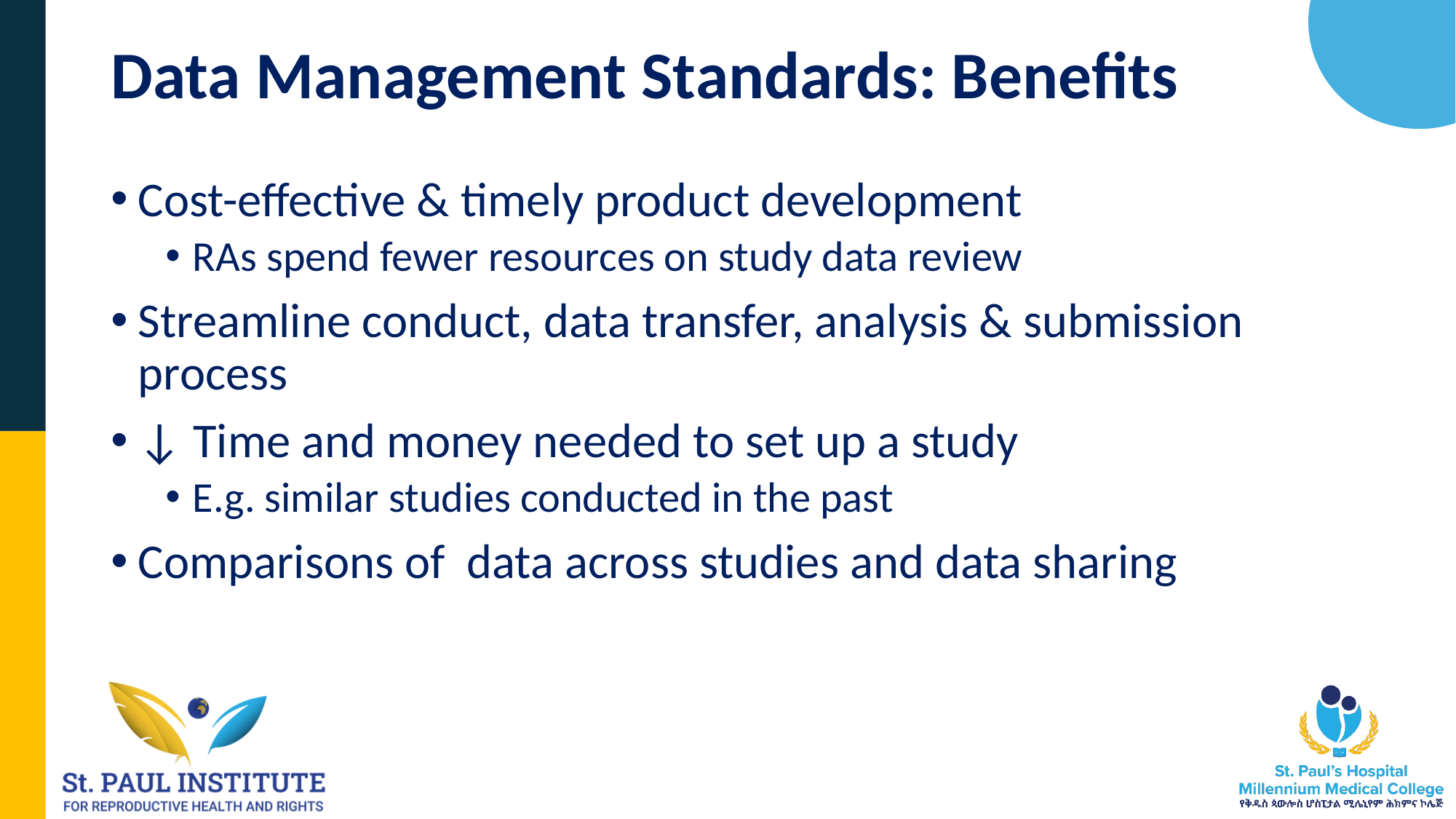

# Data Management Standards: Benefits
Cost-effective & timely product development
RAs spend fewer resources on study data review
Streamline conduct, data transfer, analysis & submission process
↓ Time and money needed to set up a study
E.g. similar studies conducted in the past
Comparisons of  data across studies and data sharing